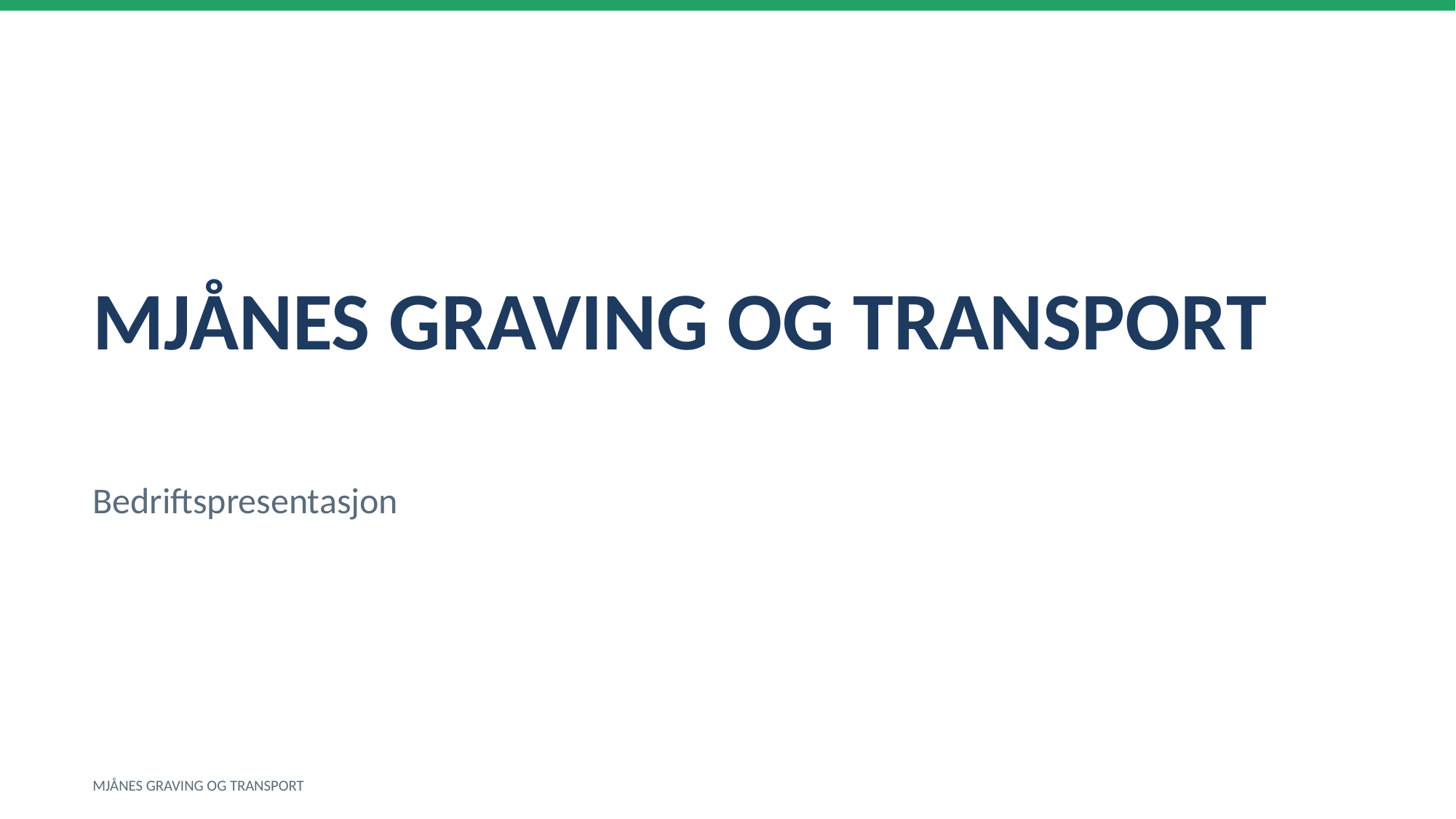

MJÅNES GRAVING OG TRANSPORT
Bedriftspresentasjon
MJÅNES GRAVING OG TRANSPORT